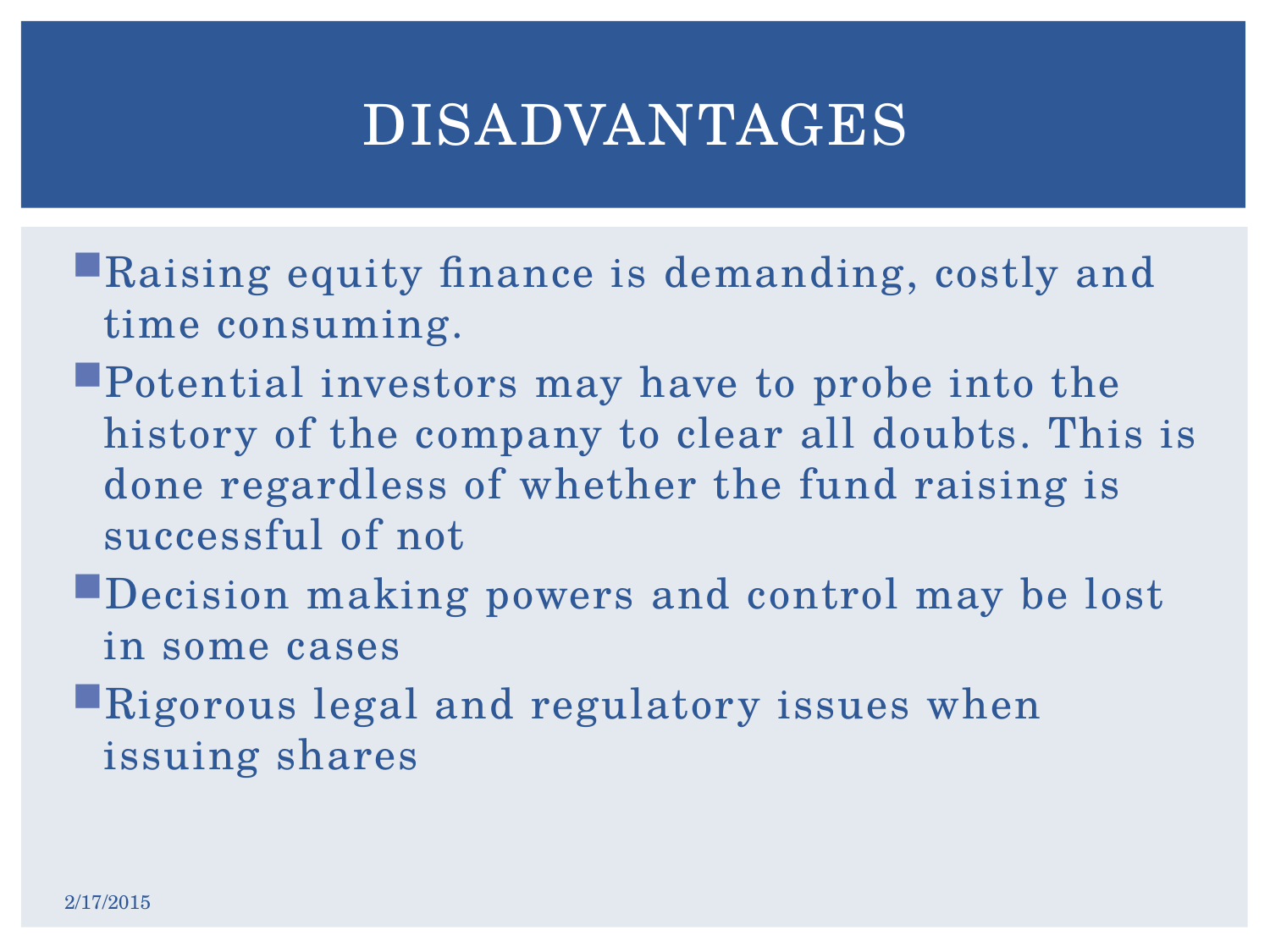

# Disadvantages
Raising equity finance is demanding, costly and time consuming.
Potential investors may have to probe into the history of the company to clear all doubts. This is done regardless of whether the fund raising is successful of not
Decision making powers and control may be lost in some cases
Rigorous legal and regulatory issues when issuing shares

2/17/2015